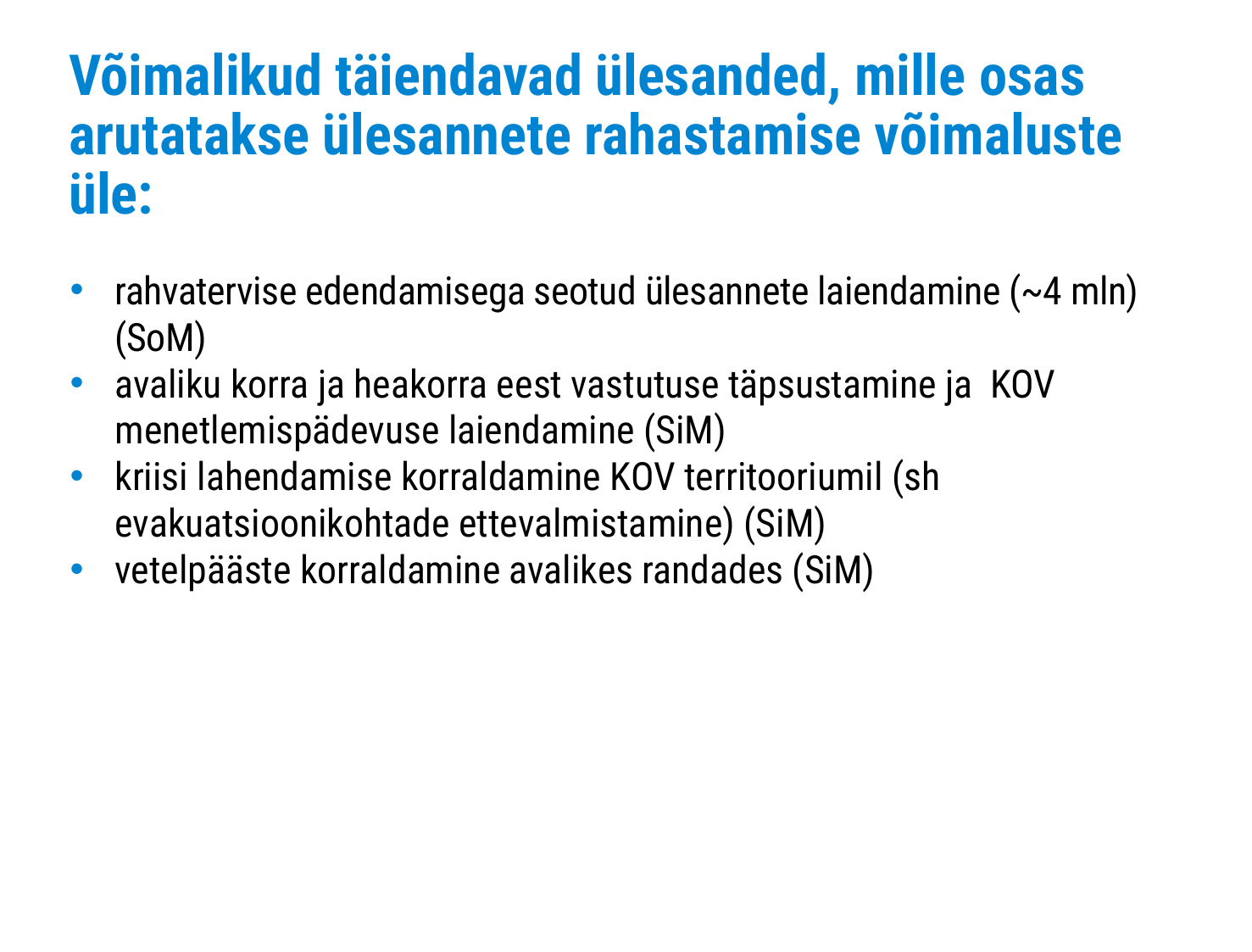

# Võimalikud täiendavad ülesanded, mille osas arutatakse ülesannete rahastamise võimaluste üle:

rahvatervise edendamisega seotud ülesannete laiendamine (~4 mln) (SoM)
avaliku korra ja heakorra eest vastutuse täpsustamine ja  KOV menetlemispädevuse laiendamine (SiM)
kriisi lahendamise korraldamine KOV territooriumil (sh evakuatsioonikohtade ettevalmistamine) (SiM)
vetelpääste korraldamine avalikes randades (SiM)